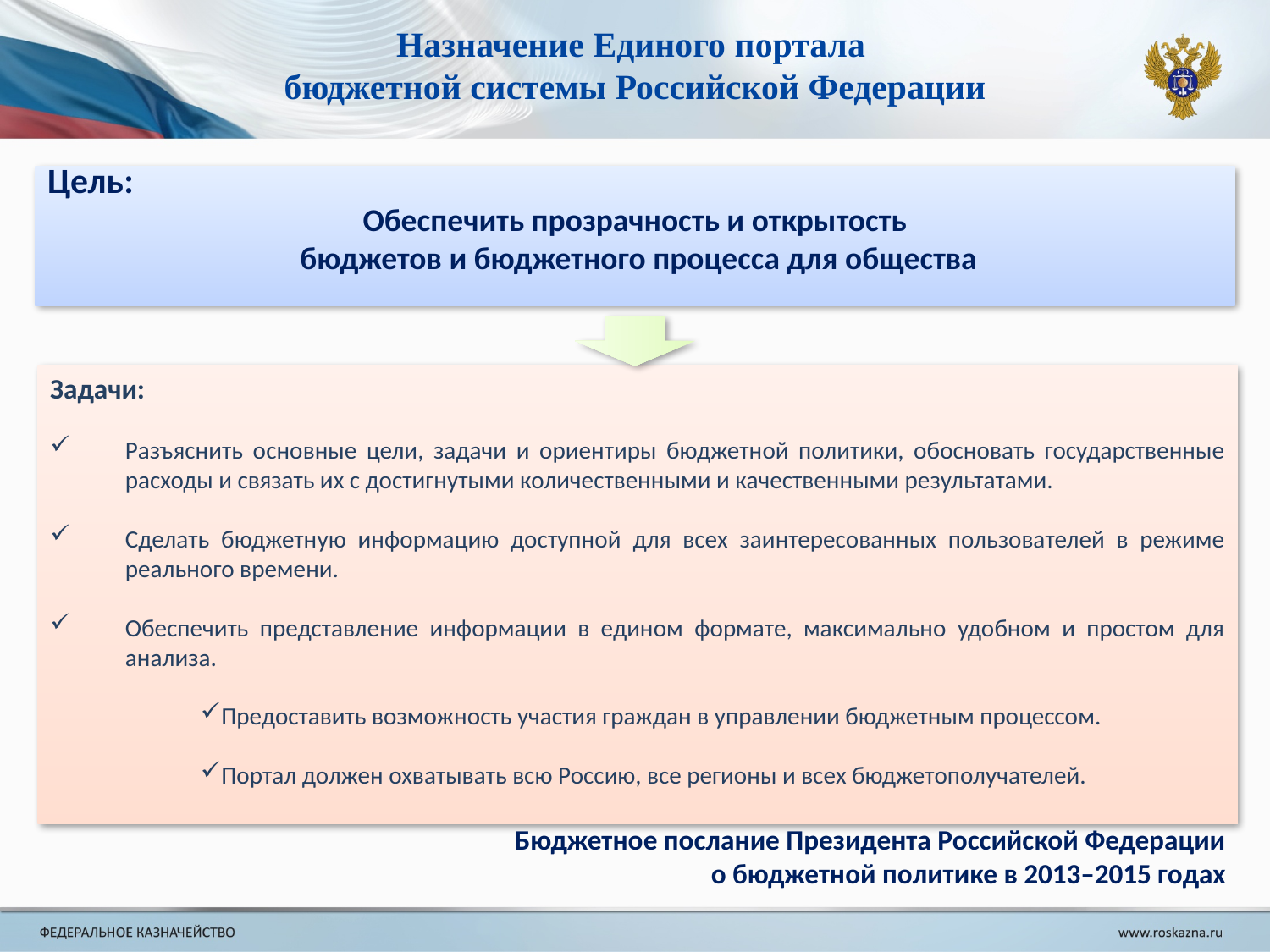

Назначение Единого портала
бюджетной системы Российской Федерации
Цель:
Обеспечить прозрачность и открытость
 бюджетов и бюджетного процесса для общества

Задачи:

Разъяснить основные цели, задачи и ориентиры бюджетной политики, обосновать государственные расходы и связать их с достигнутыми количественными и качественными результатами.

Сделать бюджетную информацию доступной для всех заинтересованных пользователей в режиме реального времени.

Обеспечить представление информации в едином формате, максимально удобном и простом для анализа.

Предоставить возможность участия граждан в управлении бюджетным процессом.

Портал должен охватывать всю Россию, все регионы и всех бюджетополучателей.

Бюджетное послание Президента Российской Федерации
о бюджетной политике в 2013–2015 годах